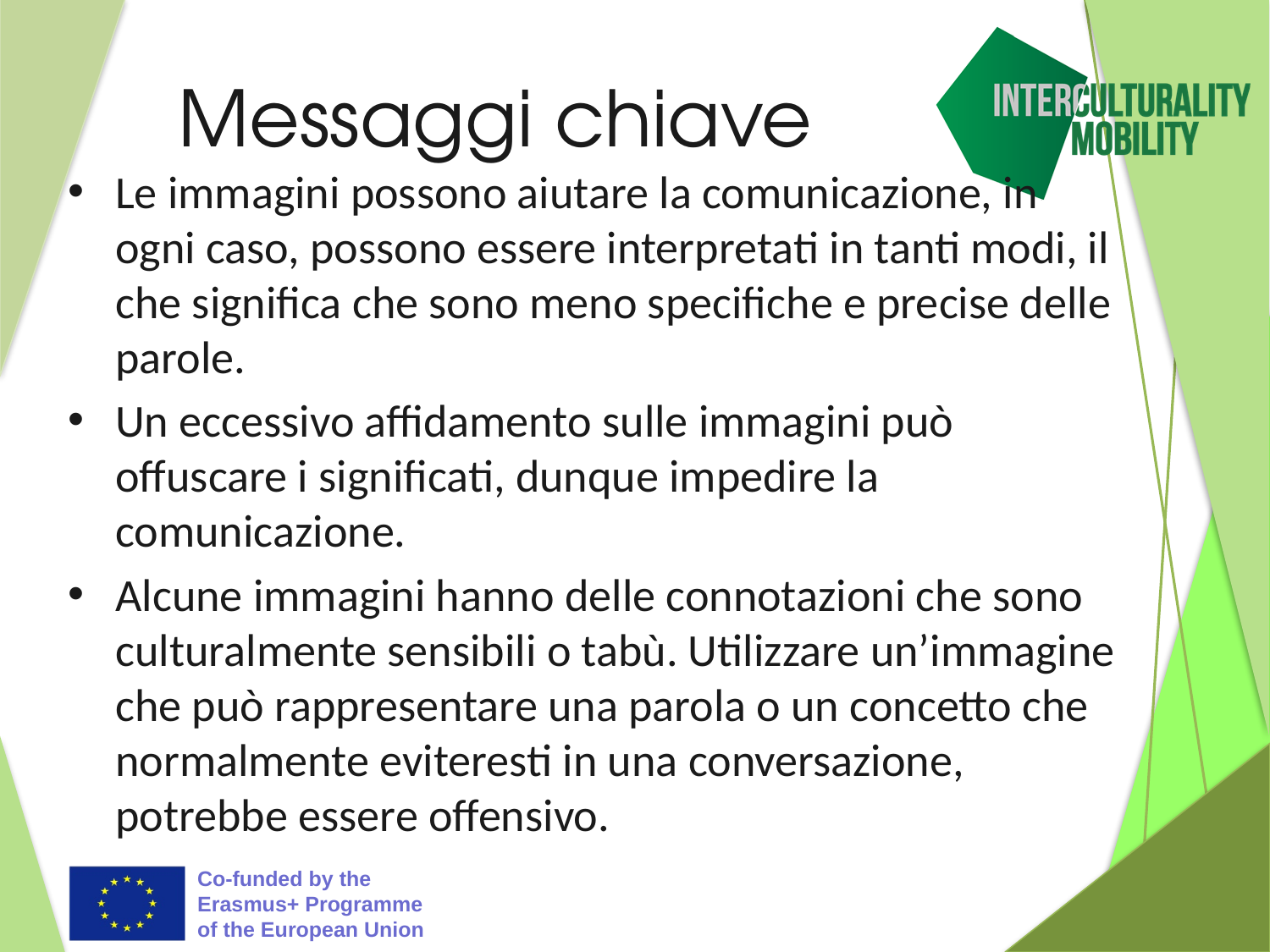

# Messaggi chiave
Le immagini possono aiutare la comunicazione, in ogni caso, possono essere interpretati in tanti modi, il che significa che sono meno specifiche e precise delle parole.
Un eccessivo affidamento sulle immagini può offuscare i significati, dunque impedire la comunicazione.
Alcune immagini hanno delle connotazioni che sono culturalmente sensibili o tabù. Utilizzare un’immagine che può rappresentare una parola o un concetto che normalmente eviteresti in una conversazione, potrebbe essere offensivo.